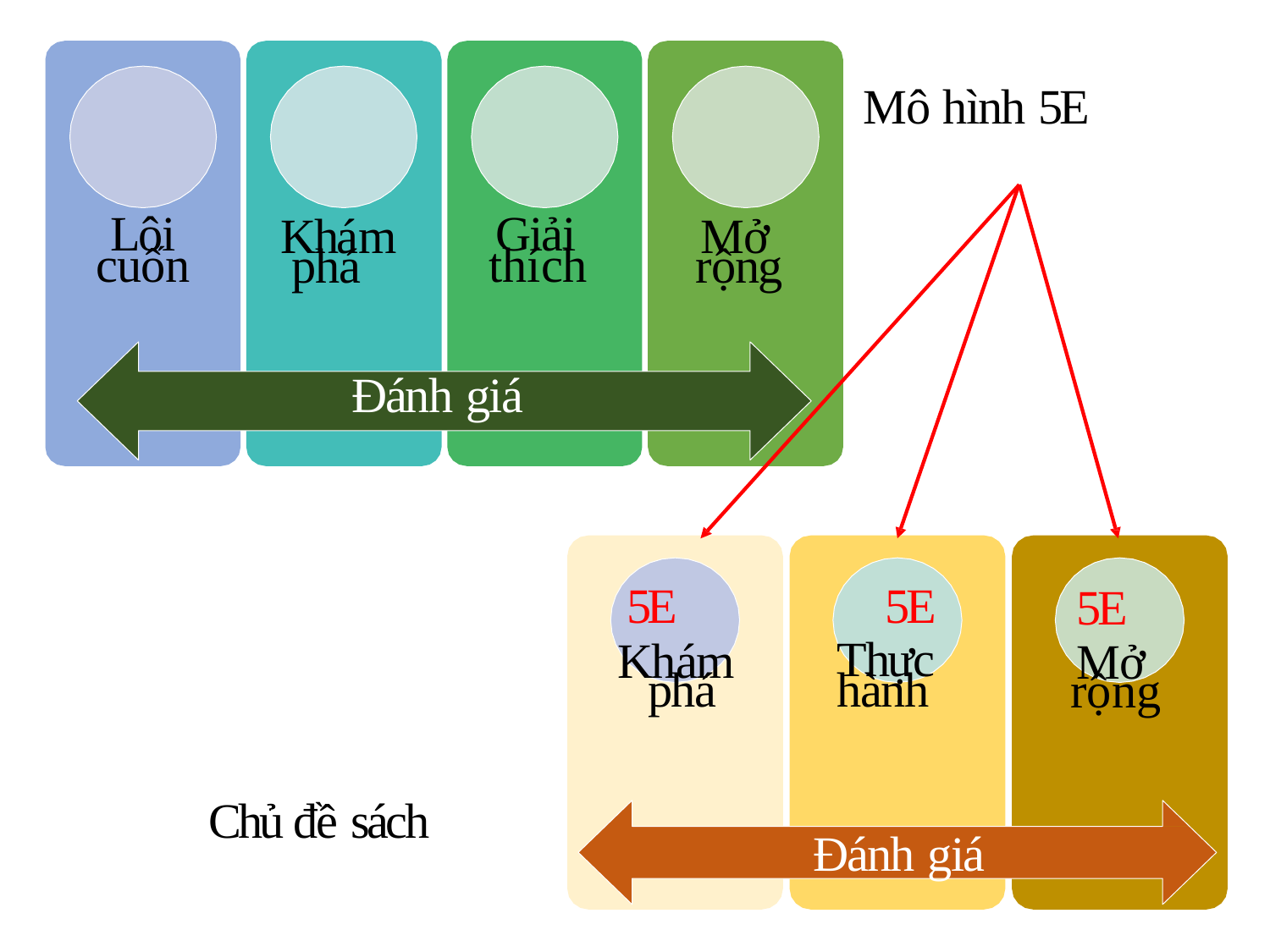

Mô hình 5E

Lôi
cuốn
Khám  phá
Giải
thích
Mở  rộng

Đánh giá

5E
Khám  phá
5E
Thực
hành
5E
Mở  rộng
Chủ đề sách

Đánh giá